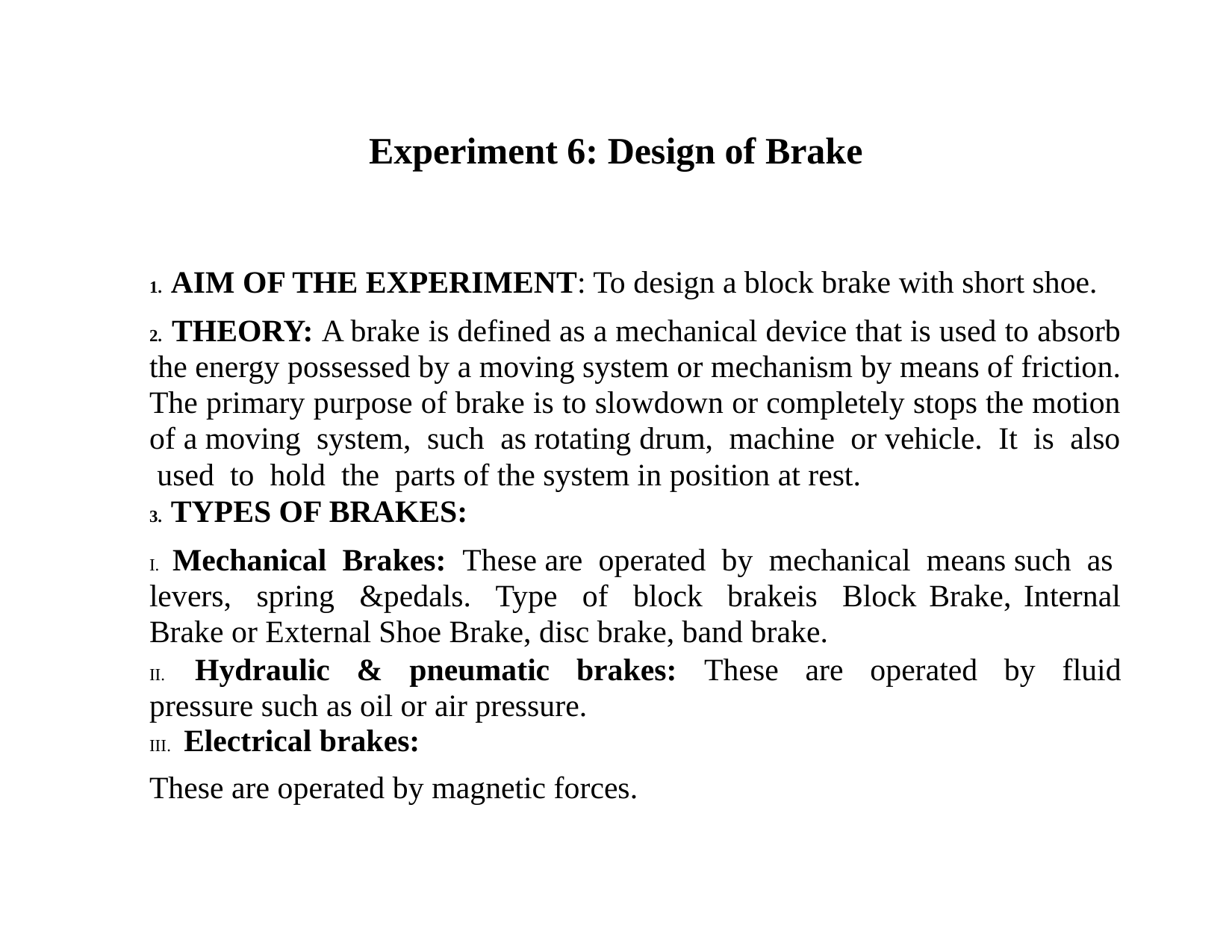

Experiment 6: Design of Brake

1.  AIM OF THE EXPERIMENT: To design a block brake with short shoe.
2.  THEORY: A brake is defined as a mechanical device that is used to absorb the energy possessed by a moving system or mechanism by means of friction. The primary purpose of brake is to slowdown or completely stops the motion of a moving  system,  such  as rotating drum,  machine  or vehicle.  It  is  also  used  to  hold  the  parts of the system in position at rest.
3.  TYPES OF BRAKES:
I.   Mechanical  Brakes:  These are  operated  by  mechanical  means such  as  levers,  spring  &pedals.  Type  of  block  brakeis  Block Brake, Internal Brake or External Shoe Brake, disc brake, band brake.
II.   Hydraulic  &  pneumatic  brakes:  These  are  operated  by  fluid pressure such as oil or air pressure.
III.   Electrical brakes:
These are operated by magnetic forces.